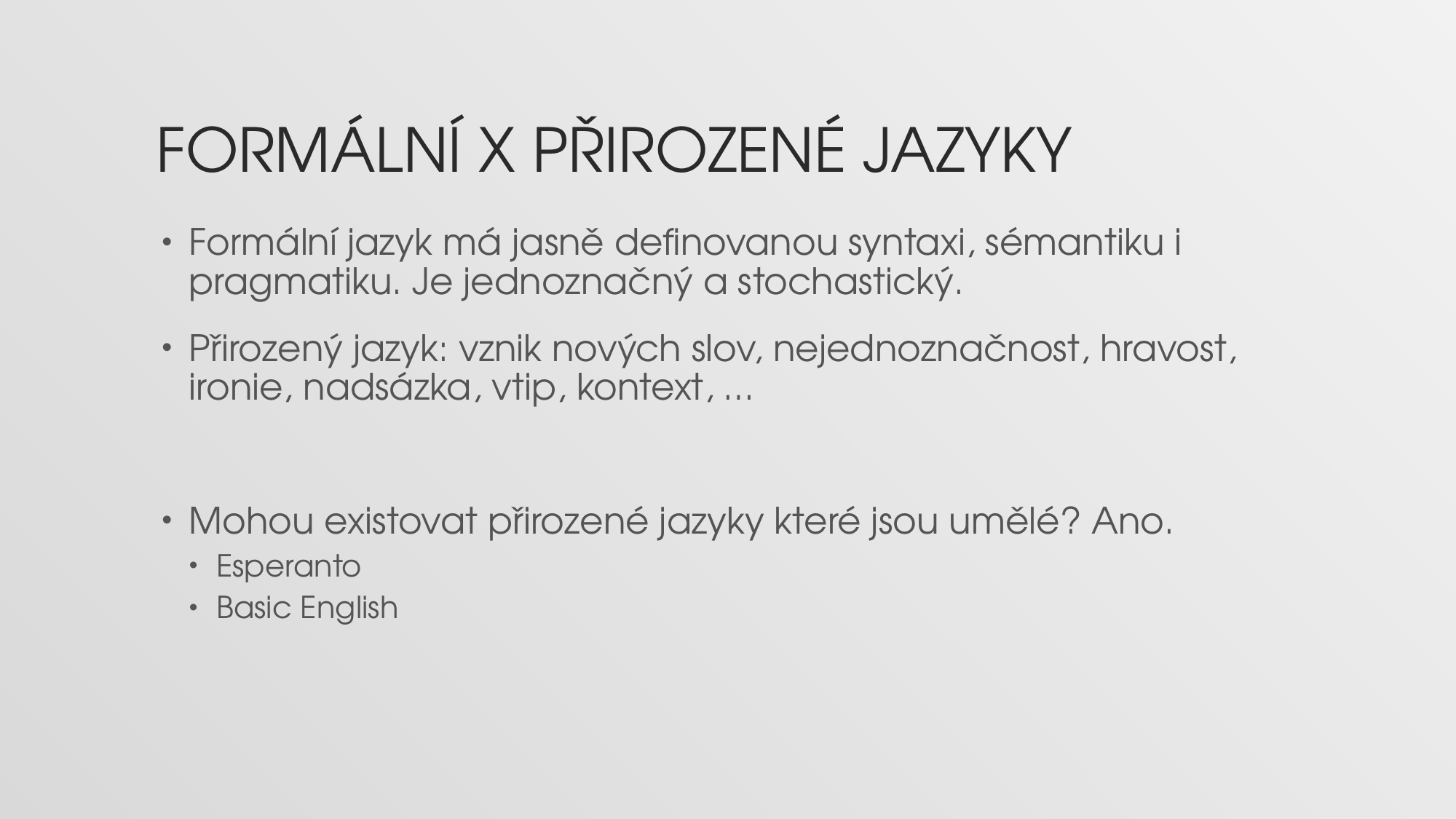

# Formální x přirozené jazyky
Formální jazyk má jasně definovanou syntaxi, sémantiku i pragmatiku. Je jednoznačný a stochastický.
Přirozený jazyk: vznik nových slov, nejednoznačnost, hravost, ironie, nadsázka, vtip, kontext, …

Mohou existovat přirozené jazyky které jsou umělé? Ano.
Esperanto
Basic English